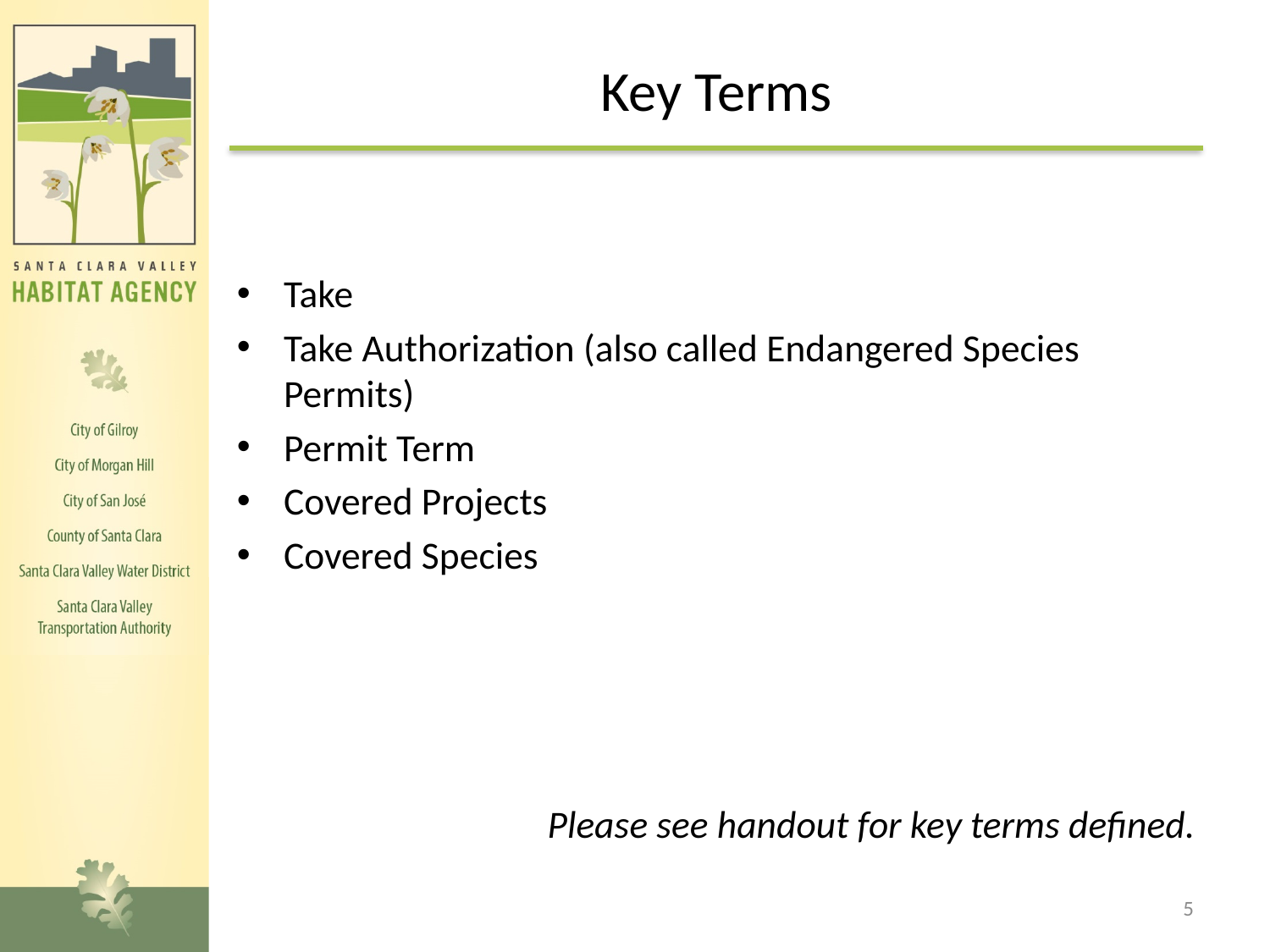

# Key Terms
Take
Take Authorization (also called Endangered Species Permits)
Permit Term
Covered Projects
Covered Species

Please see handout for key terms defined.
5